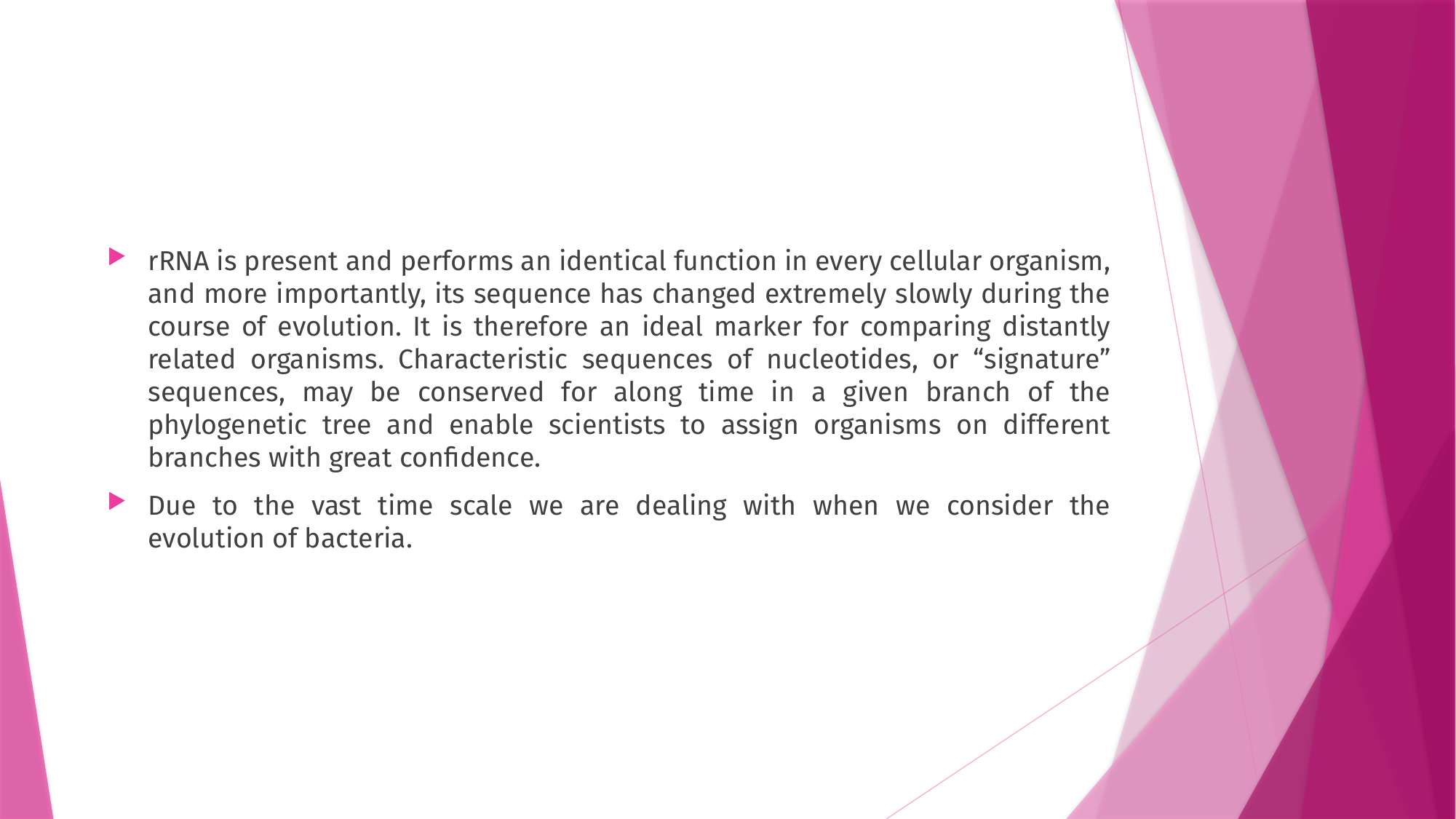

rRNA is present and performs an identical function in every cellular organism, and more importantly, its sequence has changed extremely slowly during the course of evolution. It is therefore an ideal marker for comparing distantly related organisms. Characteristic sequences of nucleotides, or “signature” sequences, may be conserved for along time in a given branch of the phylogenetic tree and enable scientists to assign organisms on different branches with great conﬁdence.
Due to the vast time scale we are dealing with when we consider the evolution of bacteria.